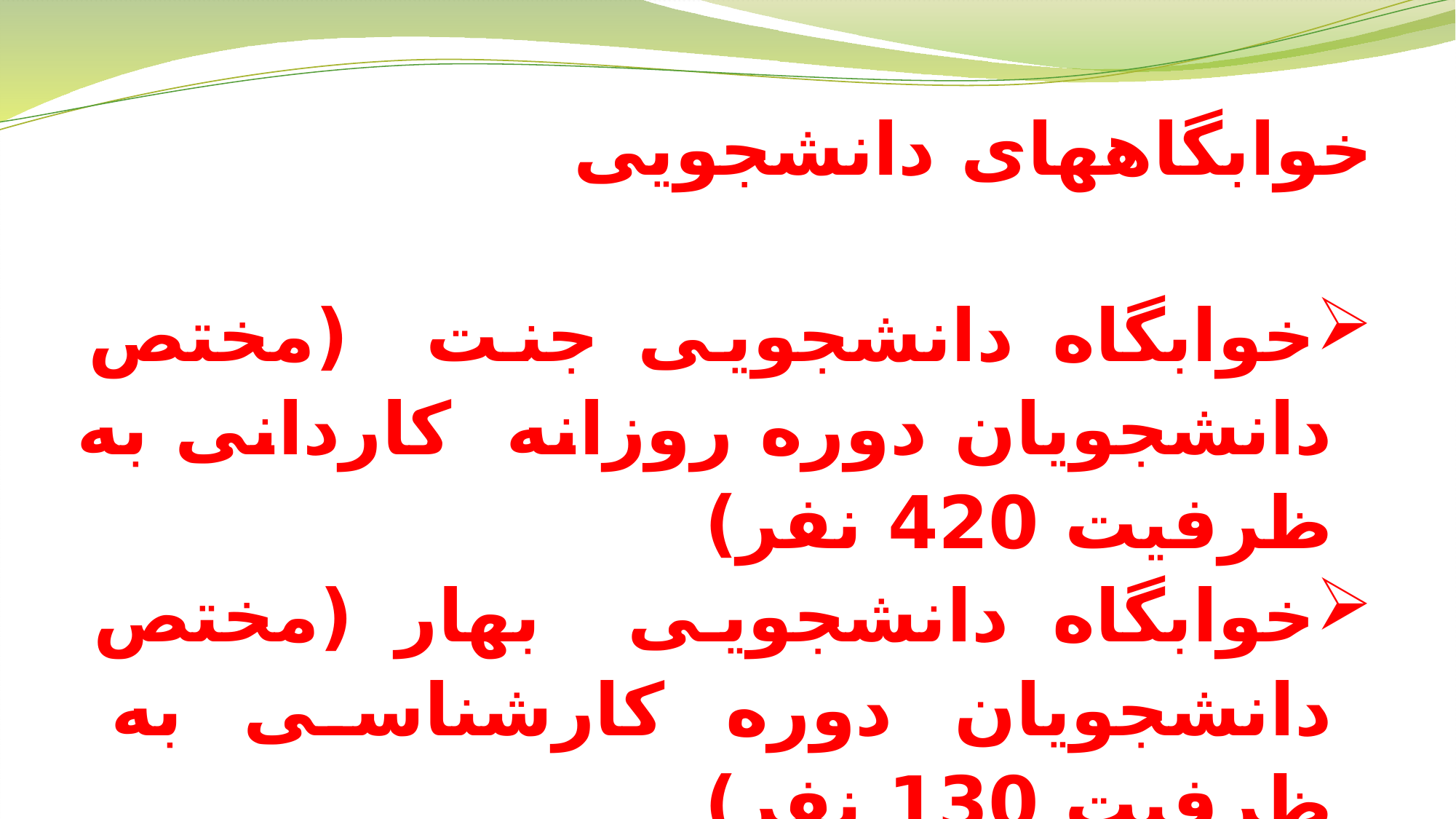

خوابگاههای دانشجویی

خوابگاه دانشجویی جنت  (مختص دانشجویان دوره روزانه  کاردانی به ظرفیت 420 نفر)
خوابگاه دانشجویی  بهار (مختص دانشجویان دوره کارشناسی به ظرفیت 130 نفر)